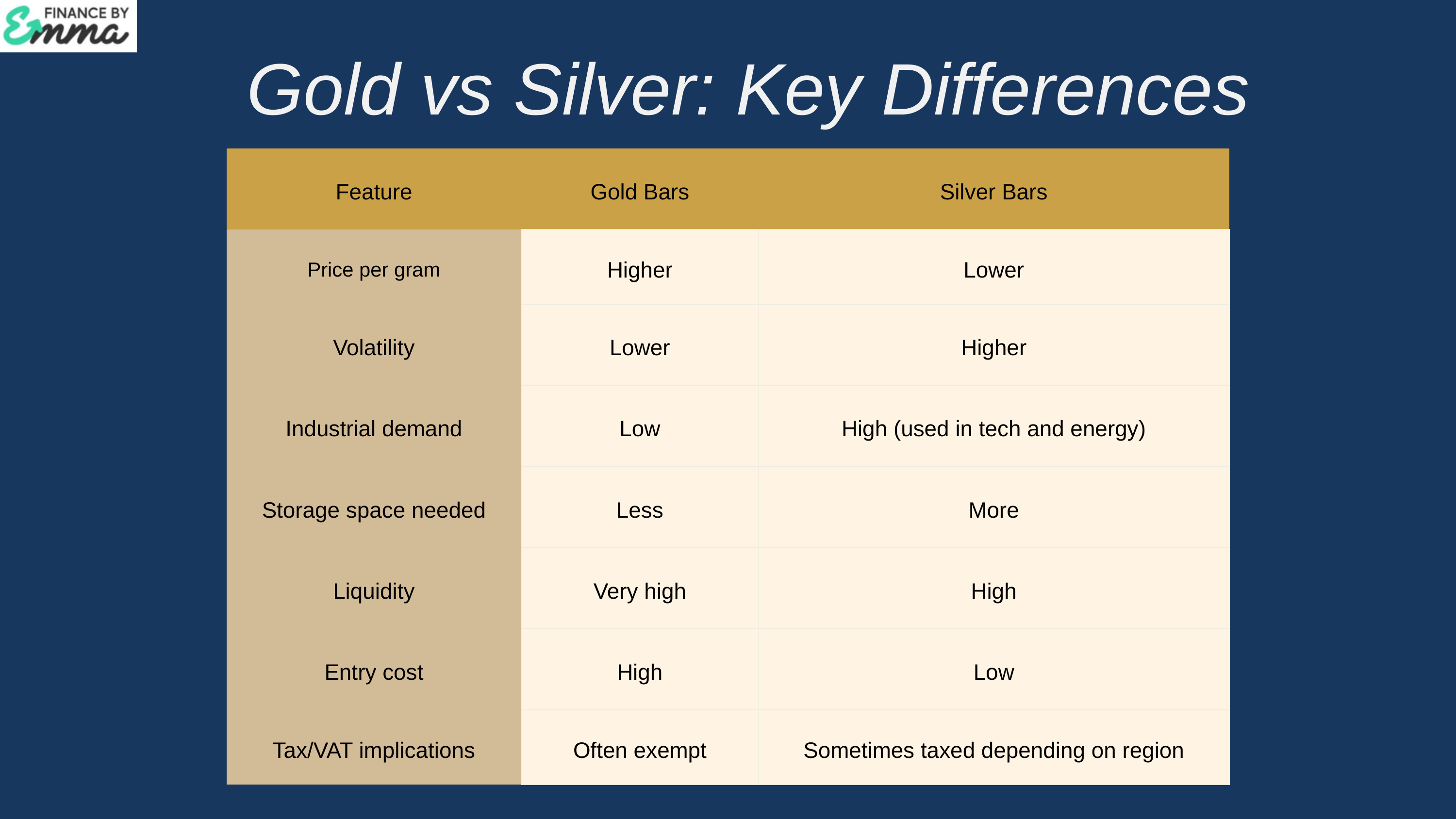

Gold vs Silver: Key Differences
| Feature | Gold Bars | Silver Bars |
| --- | --- | --- |
| Price per gram | Higher | Lower |
| Volatility | Lower | Higher |
| Industrial demand | Low | High (used in tech and energy) |
| Storage space needed | Less | More |
| Liquidity | Very high | High |
| Entry cost | High | Low |
| Tax/VAT implications | Often exempt | Sometimes taxed depending on region |